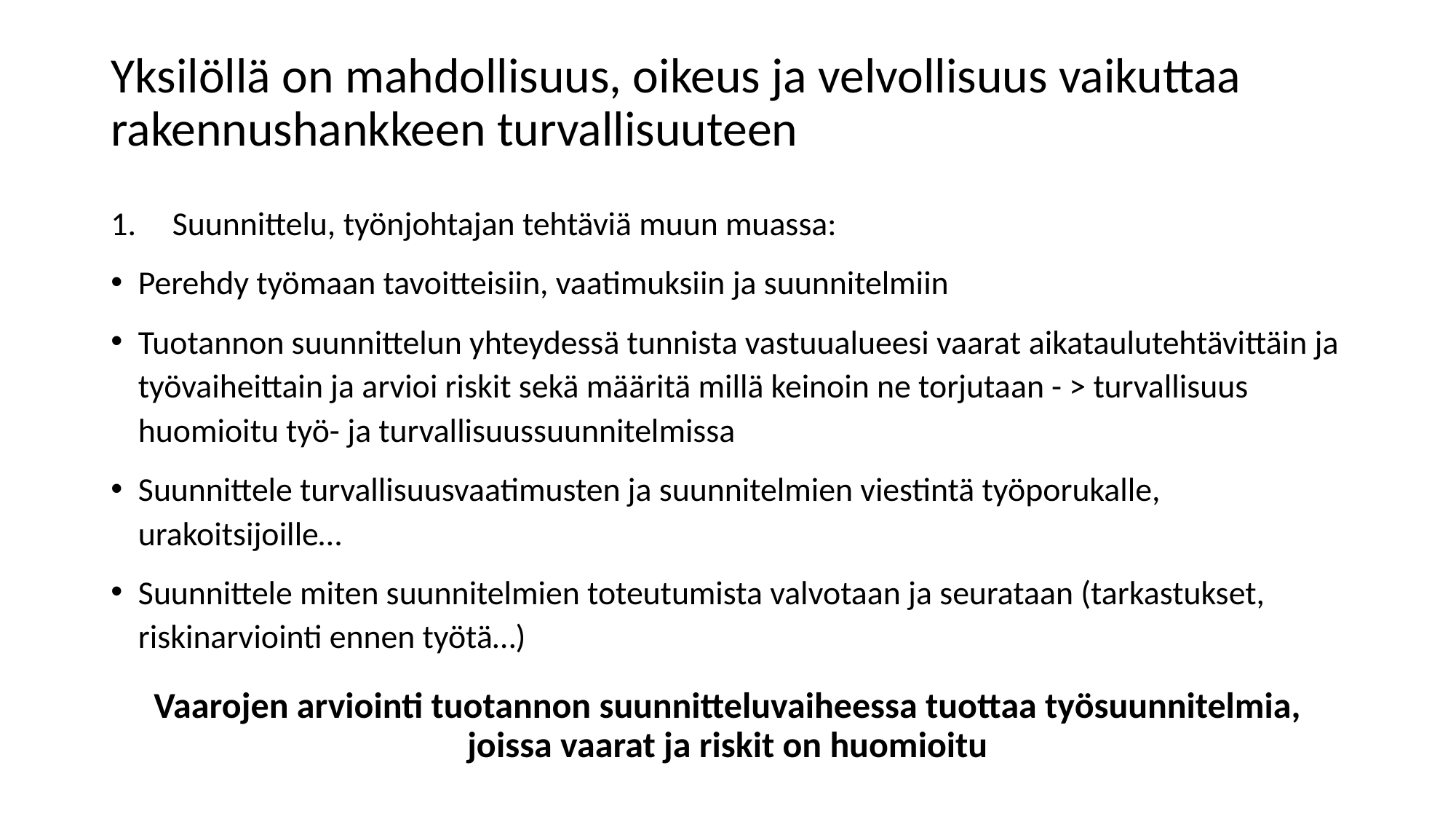

# Yksilöllä on mahdollisuus, oikeus ja velvollisuus vaikuttaa rakennushankkeen turvallisuuteen
Suunnittelu, työnjohtajan tehtäviä muun muassa:
Perehdy työmaan tavoitteisiin, vaatimuksiin ja suunnitelmiin
Tuotannon suunnittelun yhteydessä tunnista vastuualueesi vaarat aikataulutehtävittäin ja työvaiheittain ja arvioi riskit sekä määritä millä keinoin ne torjutaan - > turvallisuus huomioitu työ- ja turvallisuussuunnitelmissa
Suunnittele turvallisuusvaatimusten ja suunnitelmien viestintä työporukalle, urakoitsijoille…
Suunnittele miten suunnitelmien toteutumista valvotaan ja seurataan (tarkastukset, riskinarviointi ennen työtä…)
Vaarojen arviointi tuotannon suunnitteluvaiheessa tuottaa työsuunnitelmia, joissa vaarat ja riskit on huomioitu